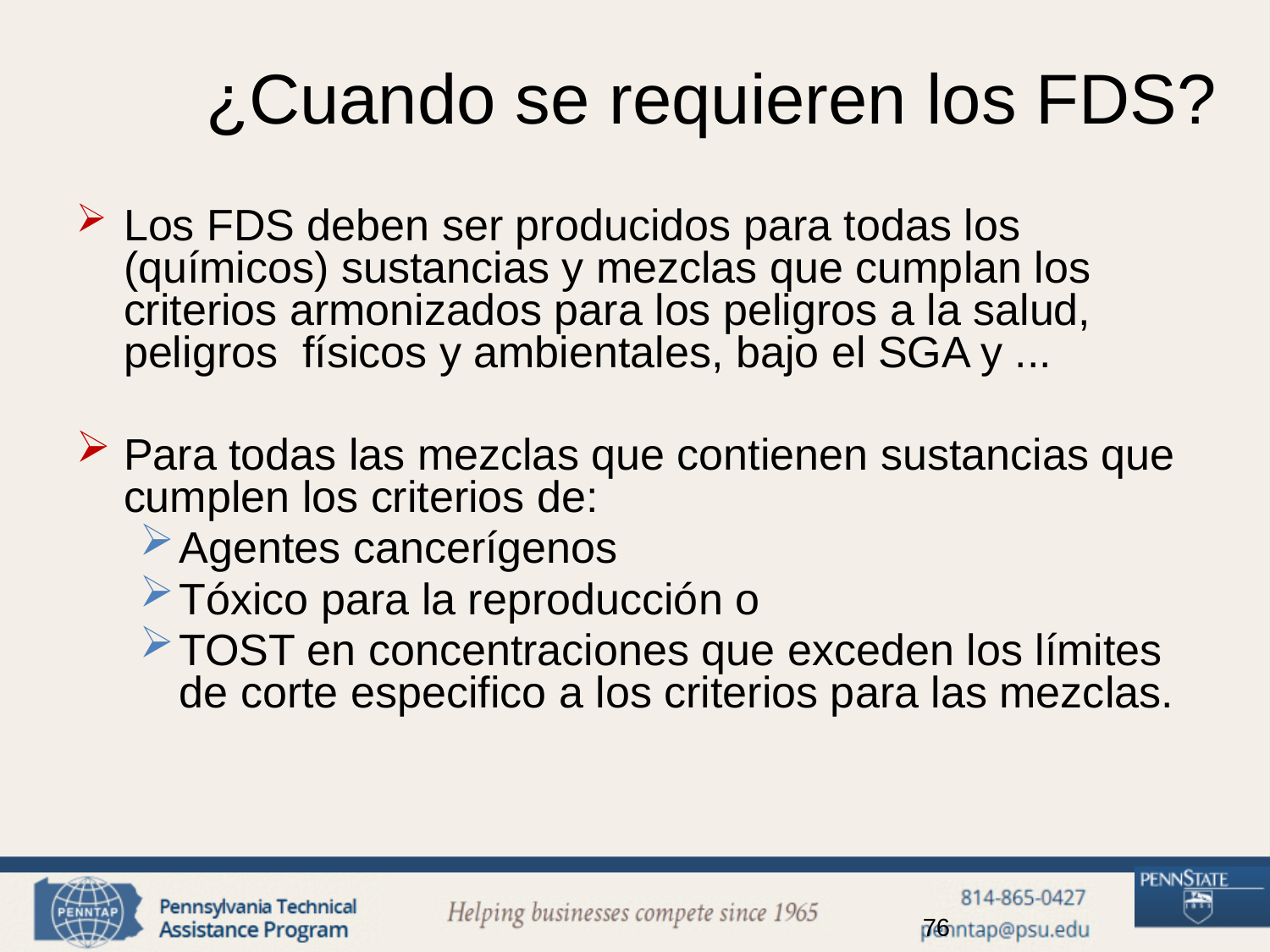

# ¿Cuando se requieren los FDS?
Los FDS deben ser producidos para todas los (químicos) sustancias y mezclas que cumplan los criterios armonizados para los peligros a la salud, peligros  físicos y ambientales, bajo el SGA y ...

Para todas las mezclas que contienen sustancias que cumplen los criterios de:
Agentes cancerígenos
Tóxico para la reproducción o
TOST en concentraciones que exceden los límites de corte especifico a los criterios para las mezclas.
76